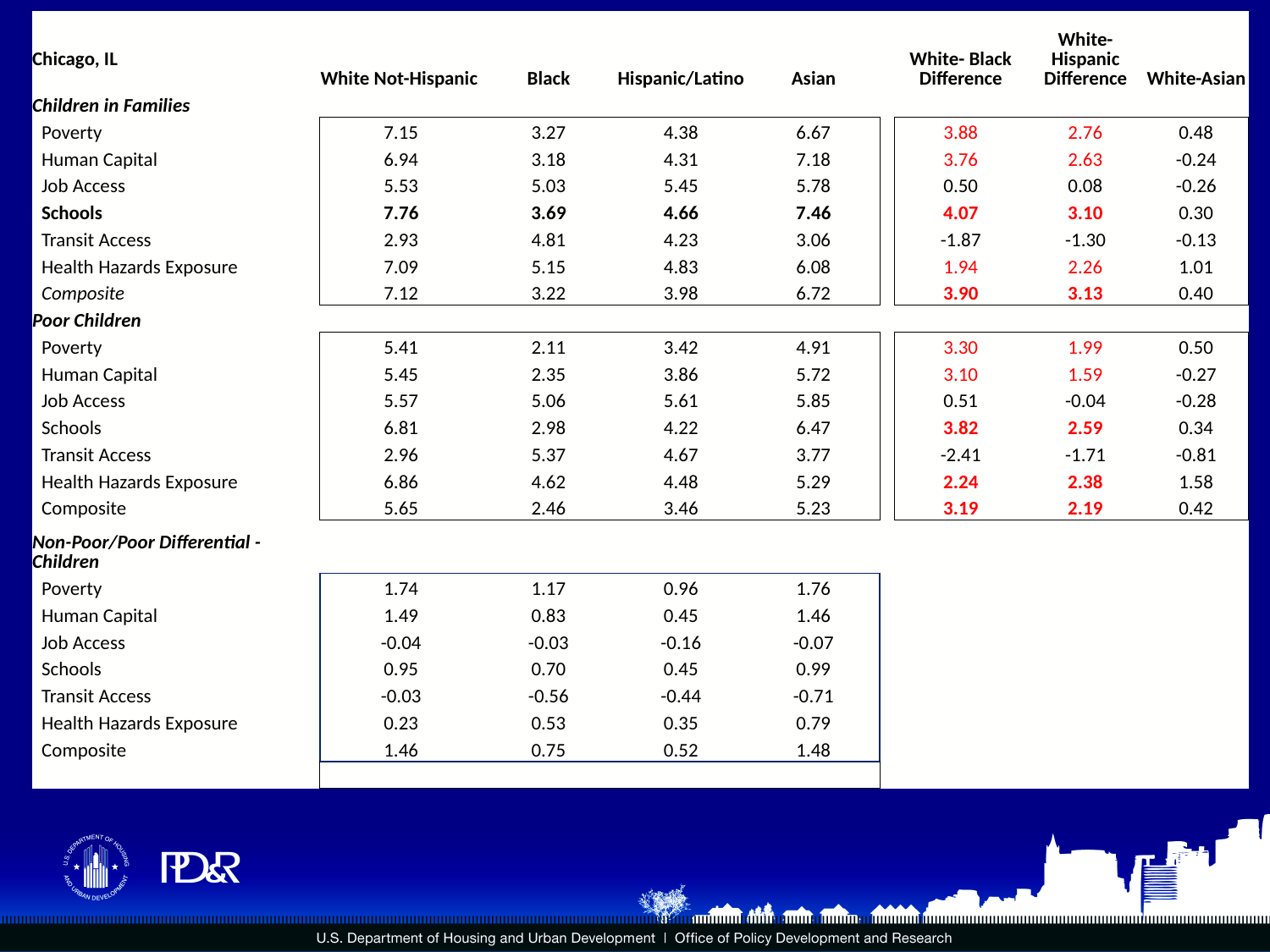

| Chicago, IL | White Not-Hispanic | Black | Hispanic/Latino | Asian |  | White- Black Difference | White-Hispanic Difference | White-Asian |
| --- | --- | --- | --- | --- | --- | --- | --- | --- |
| Children in Families |  |  |  |  |  |  |  |  |
| Poverty | 7.15 | 3.27 | 4.38 | 6.67 |  | 3.88 | 2.76 | 0.48 |
| Human Capital | 6.94 | 3.18 | 4.31 | 7.18 |  | 3.76 | 2.63 | -0.24 |
| Job Access | 5.53 | 5.03 | 5.45 | 5.78 |  | 0.50 | 0.08 | -0.26 |
| Schools | 7.76 | 3.69 | 4.66 | 7.46 |  | 4.07 | 3.10 | 0.30 |
| Transit Access | 2.93 | 4.81 | 4.23 | 3.06 |  | -1.87 | -1.30 | -0.13 |
| Health Hazards Exposure | 7.09 | 5.15 | 4.83 | 6.08 |  | 1.94 | 2.26 | 1.01 |
| Composite | 7.12 | 3.22 | 3.98 | 6.72 |  | 3.90 | 3.13 | 0.40 |
| Poor Children |  |  |  |  |  |  |  |  |
| Poverty | 5.41 | 2.11 | 3.42 | 4.91 |  | 3.30 | 1.99 | 0.50 |
| Human Capital | 5.45 | 2.35 | 3.86 | 5.72 |  | 3.10 | 1.59 | -0.27 |
| Job Access | 5.57 | 5.06 | 5.61 | 5.85 |  | 0.51 | -0.04 | -0.28 |
| Schools | 6.81 | 2.98 | 4.22 | 6.47 |  | 3.82 | 2.59 | 0.34 |
| Transit Access | 2.96 | 5.37 | 4.67 | 3.77 |  | -2.41 | -1.71 | -0.81 |
| Health Hazards Exposure | 6.86 | 4.62 | 4.48 | 5.29 |  | 2.24 | 2.38 | 1.58 |
| Composite | 5.65 | 2.46 | 3.46 | 5.23 |  | 3.19 | 2.19 | 0.42 |
| Non-Poor/Poor Differential - Children |  |  |  |  |  |  |  |  |
| Poverty | 1.74 | 1.17 | 0.96 | 1.76 |  |  |  |  |
| Human Capital | 1.49 | 0.83 | 0.45 | 1.46 |  |  |  |  |
| Job Access | -0.04 | -0.03 | -0.16 | -0.07 |  |  |  |  |
| Schools | 0.95 | 0.70 | 0.45 | 0.99 |  |  |  |  |
| Transit Access | -0.03 | -0.56 | -0.44 | -0.71 |  |  |  |  |
| Health Hazards Exposure | 0.23 | 0.53 | 0.35 | 0.79 |  |  |  |  |
| Composite | 1.46 | 0.75 | 0.52 | 1.48 |  |  |  |  |
|  |  |  |  |  |  |  |  |  |
# Table